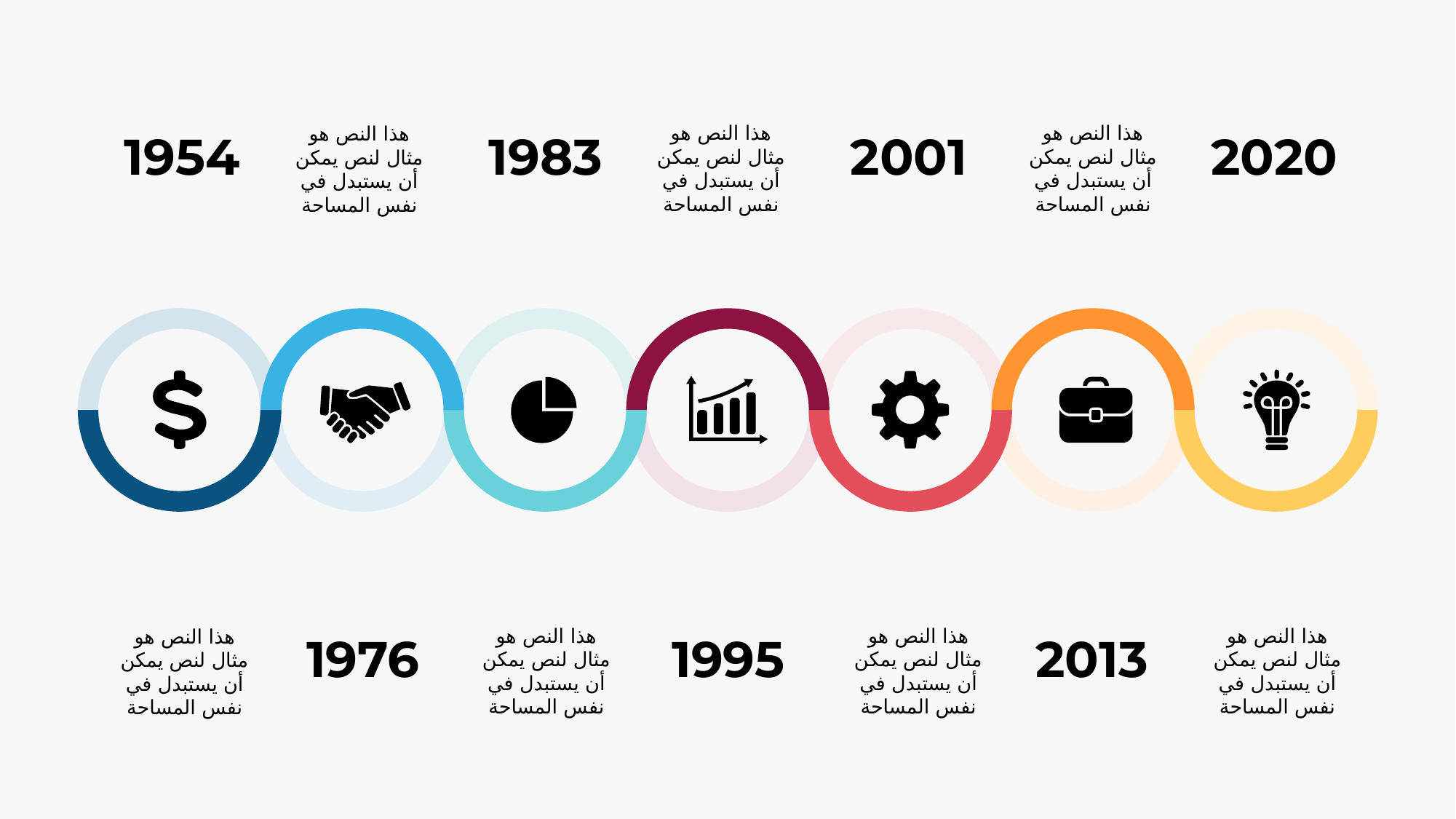

هذا النص هو مثال لنص يمكن أن يستبدل في نفس المساحة
هذا النص هو مثال لنص يمكن أن يستبدل في نفس المساحة
هذا النص هو مثال لنص يمكن أن يستبدل في نفس المساحة
1954
1983
2001
2020

هذا النص هو مثال لنص يمكن أن يستبدل في نفس المساحة
هذا النص هو مثال لنص يمكن أن يستبدل في نفس المساحة
هذا النص هو مثال لنص يمكن أن يستبدل في نفس المساحة
هذا النص هو مثال لنص يمكن أن يستبدل في نفس المساحة
1976
1995
2013